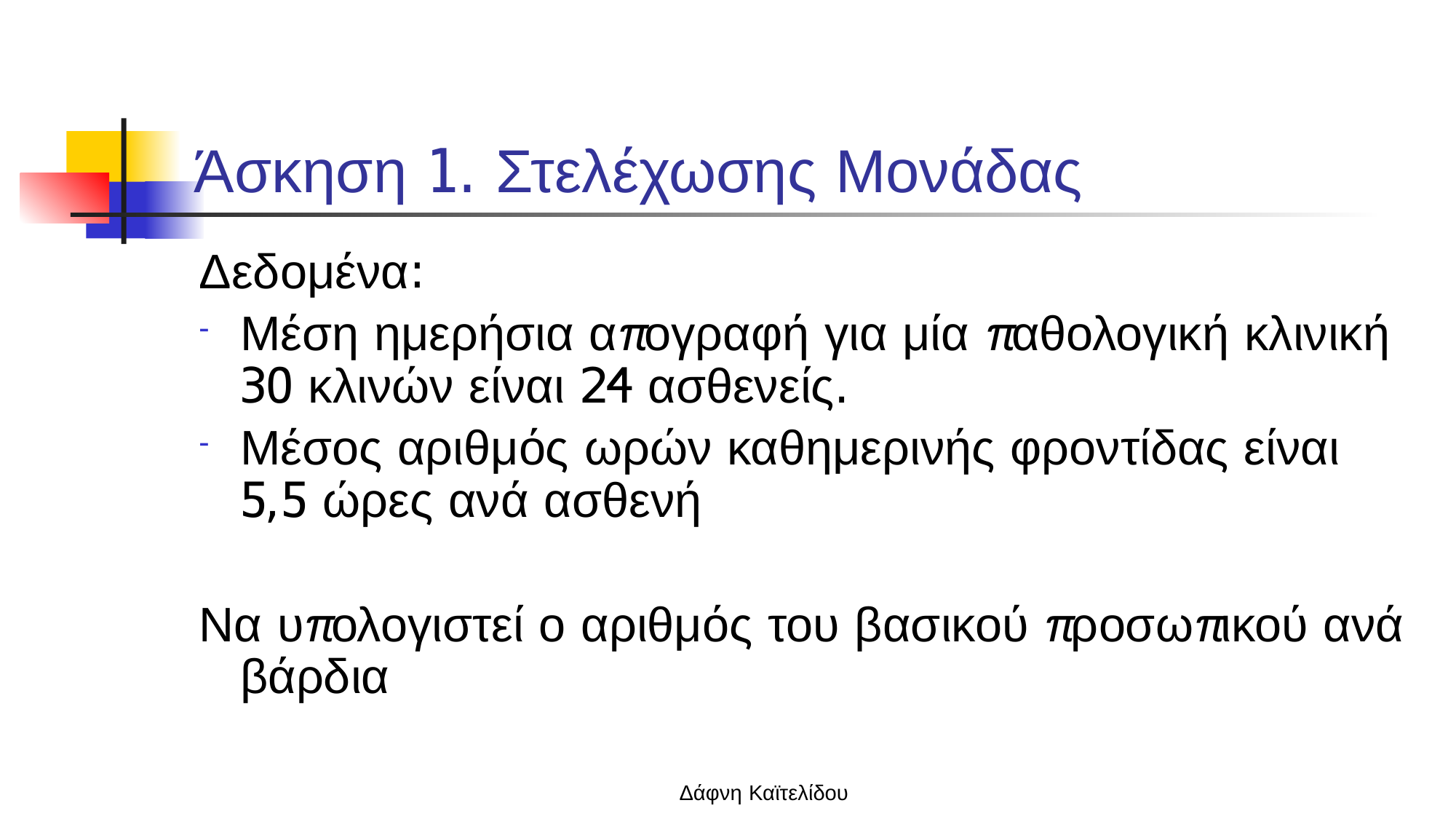

# Άσκηση 1. Στελέχωσης Μονάδας
Δεδομένα:
Μέση ημερήσια απογραφή για μία παθολογική κλινική 30 κλινών είναι 24 ασθενείς.
Μέσος αριθμός ωρών καθημερινής φροντίδας είναι 5,5 ώρες ανά ασθενή

Να υπολογιστεί ο αριθμός του βασικού προσωπικού ανά βάρδια
Δάφνη Καϊτελίδου